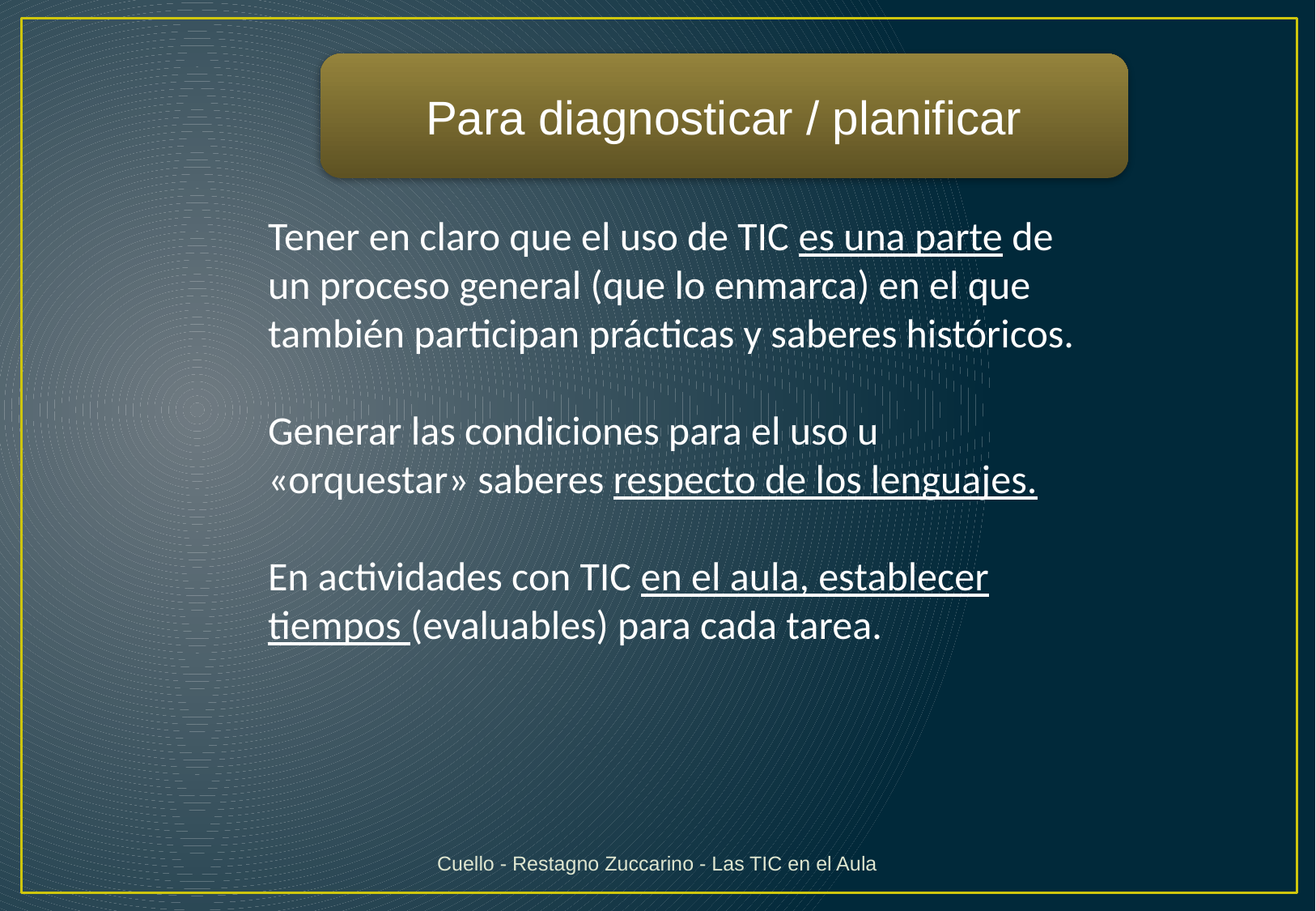

Para diagnosticar / planificar
Tener en claro que el uso de TIC es una parte de un proceso general (que lo enmarca) en el que también participan prácticas y saberes históricos.

Generar las condiciones para el uso u «orquestar» saberes respecto de los lenguajes.

En actividades con TIC en el aula, establecer tiempos (evaluables) para cada tarea.

Cuello - Restagno Zuccarino - Las TIC en el Aula